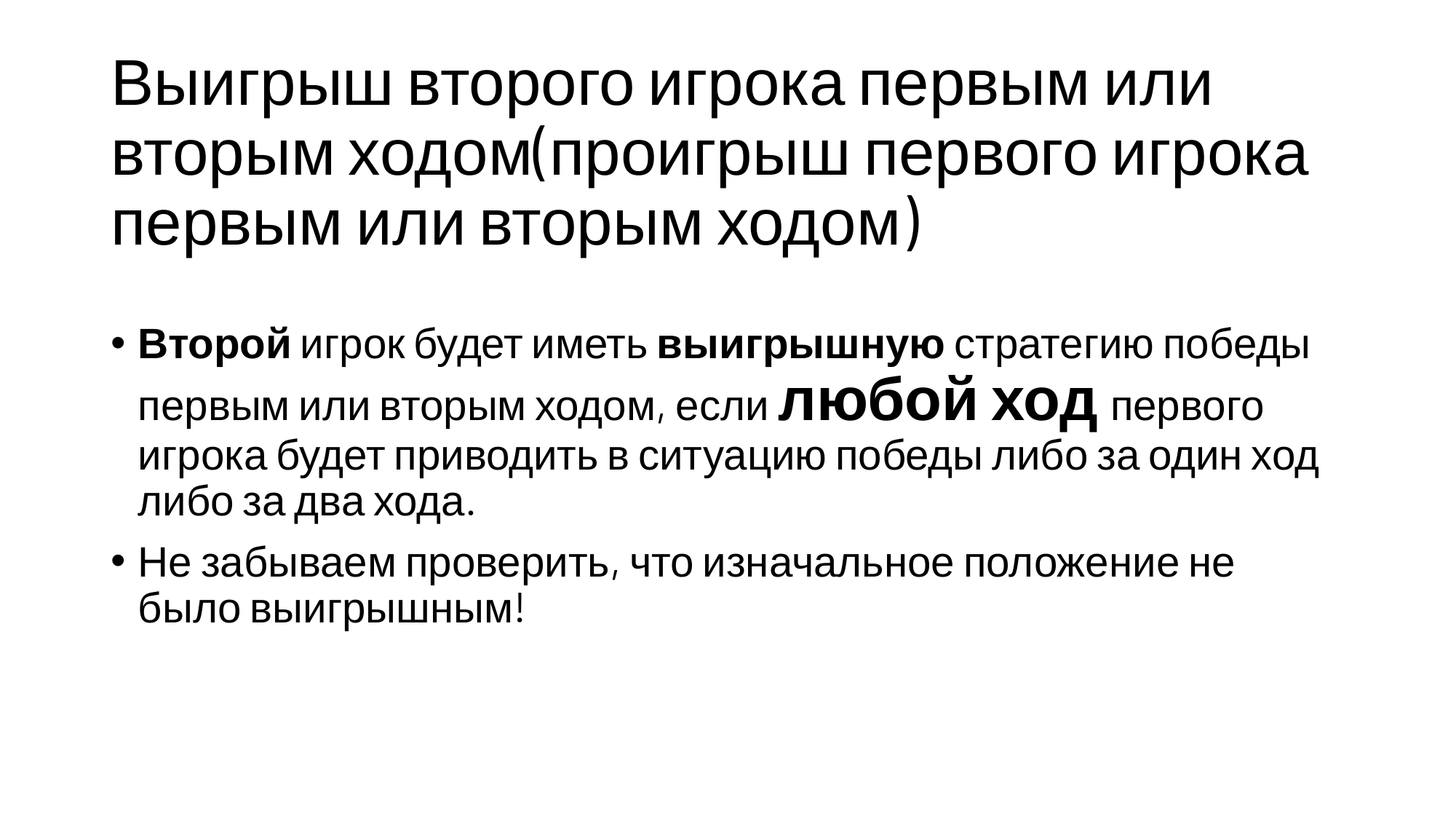

# Выигрыш второго игрока первым или вторым ходом(проигрыш первого игрока первым или вторым ходом)
Второй игрок будет иметь выигрышную стратегию победы первым или вторым ходом, если любой ход первого игрока будет приводить в ситуацию победы либо за один ход либо за два хода.
Не забываем проверить, что изначальное положение не было выигрышным!